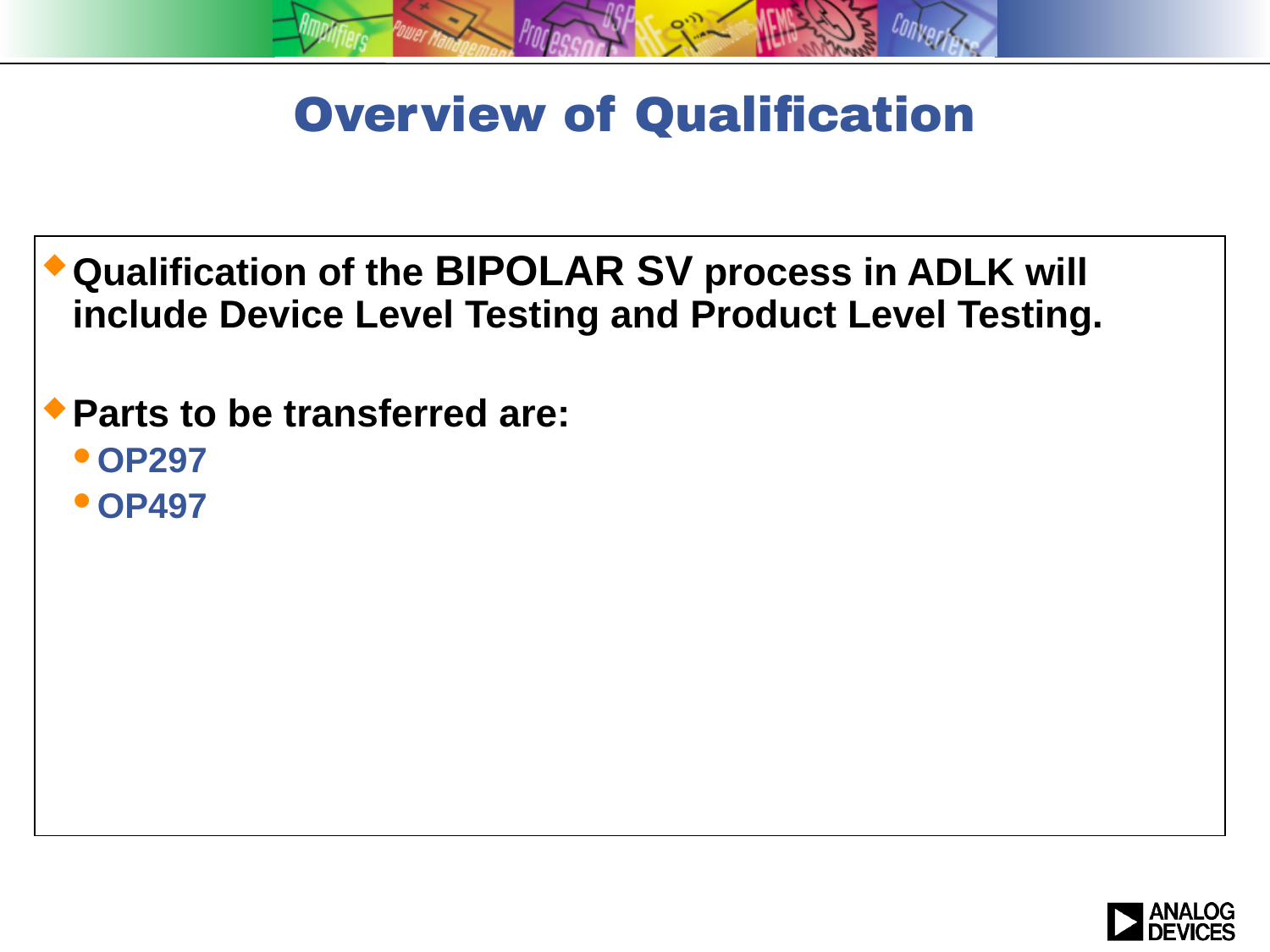

# Overview of Qualification
Qualification of the BIPOLAR SV process in ADLK will include Device Level Testing and Product Level Testing.

Parts to be transferred are:
OP297
OP497